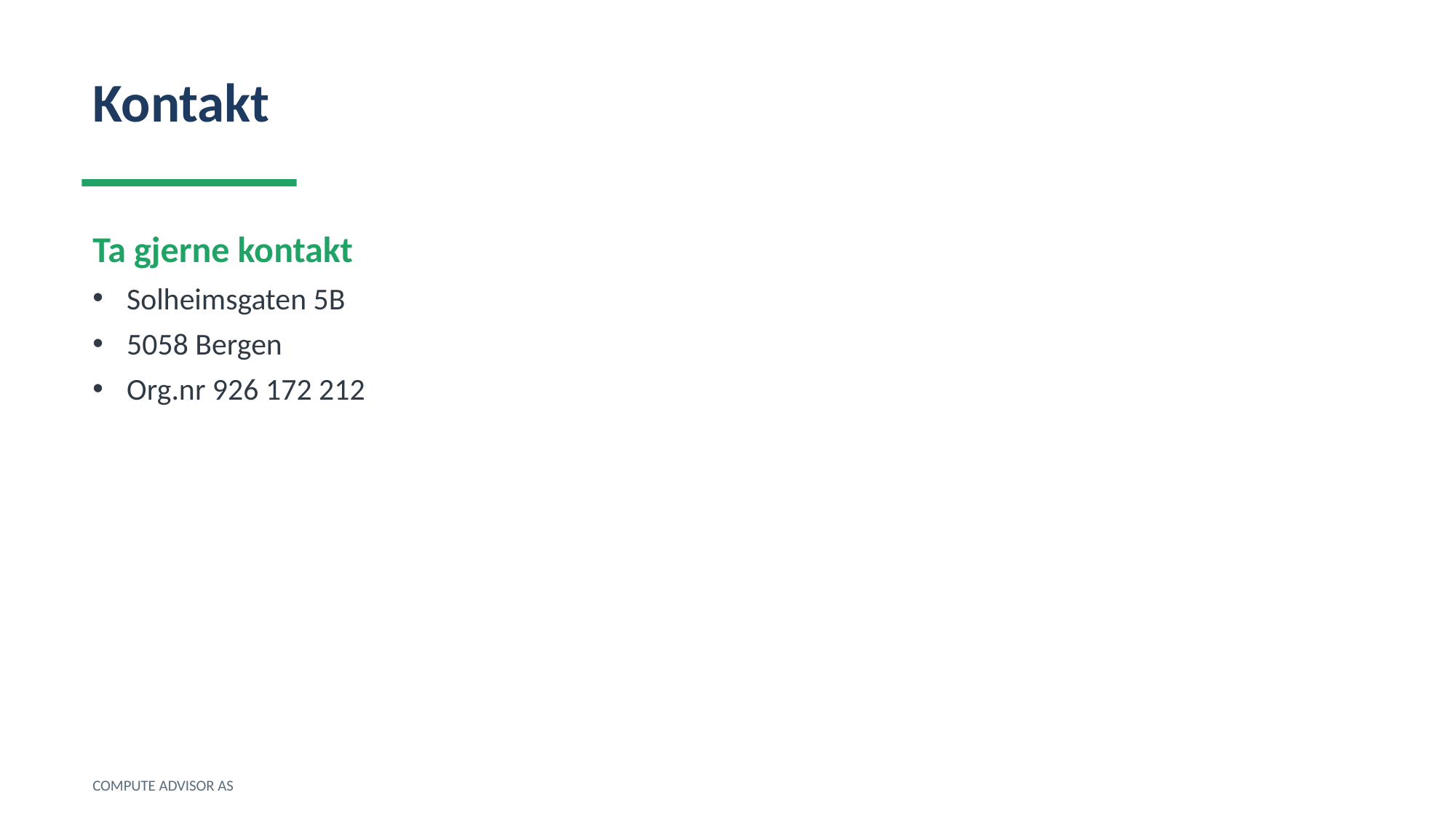

Kontakt

Ta gjerne kontakt
Solheimsgaten 5B
5058 Bergen
Org.nr 926 172 212
COMPUTE ADVISOR AS